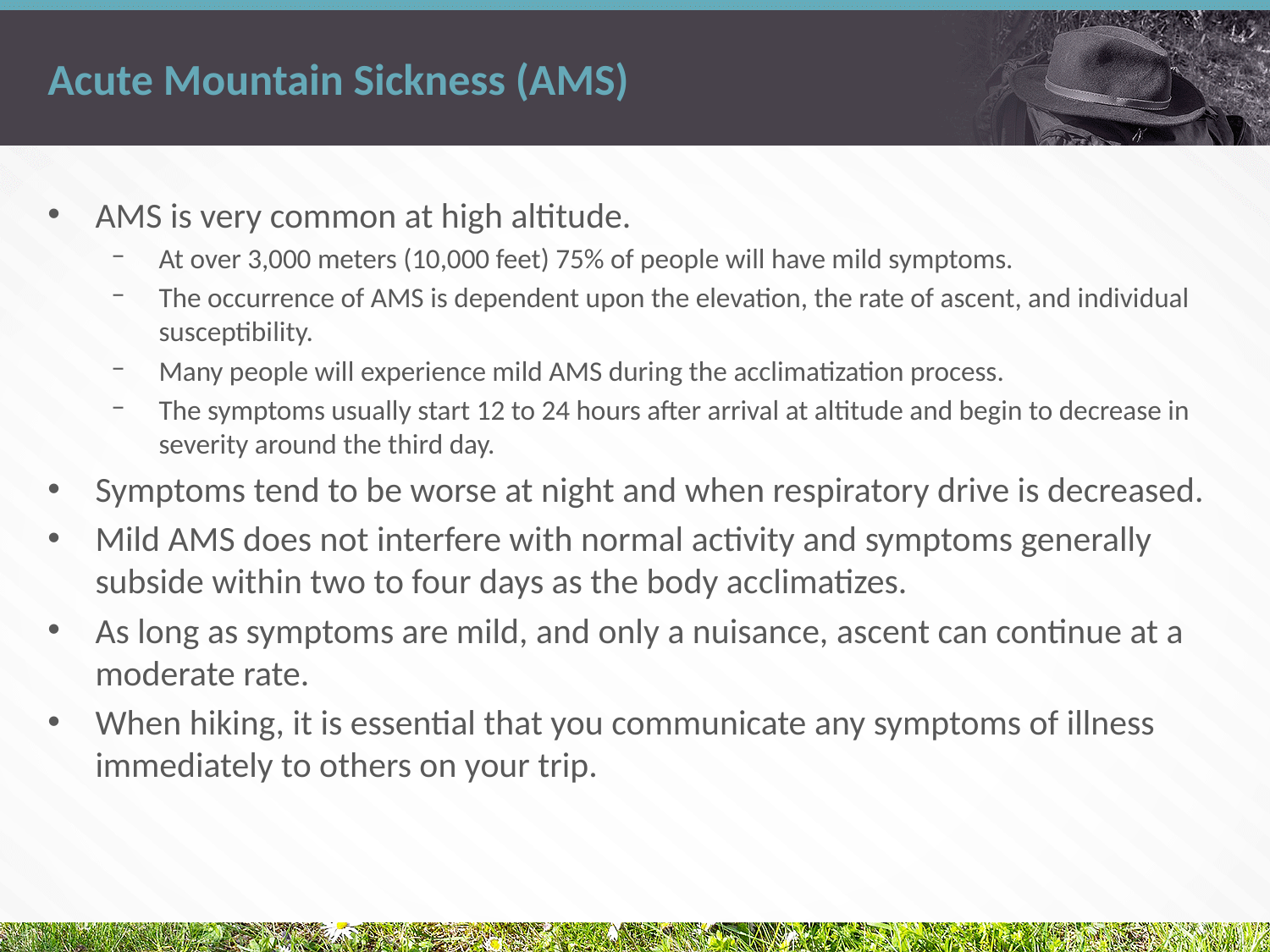

# Acute Mountain Sickness (AMS)
AMS is very common at high altitude.
At over 3,000 meters (10,000 feet) 75% of people will have mild symptoms.
The occurrence of AMS is dependent upon the elevation, the rate of ascent, and individual susceptibility.
Many people will experience mild AMS during the acclimatization process.
The symptoms usually start 12 to 24 hours after arrival at altitude and begin to decrease in severity around the third day.
Symptoms tend to be worse at night and when respiratory drive is decreased.
Mild AMS does not interfere with normal activity and symptoms generally subside within two to four days as the body acclimatizes.
As long as symptoms are mild, and only a nuisance, ascent can continue at a moderate rate.
When hiking, it is essential that you communicate any symptoms of illness immediately to others on your trip.